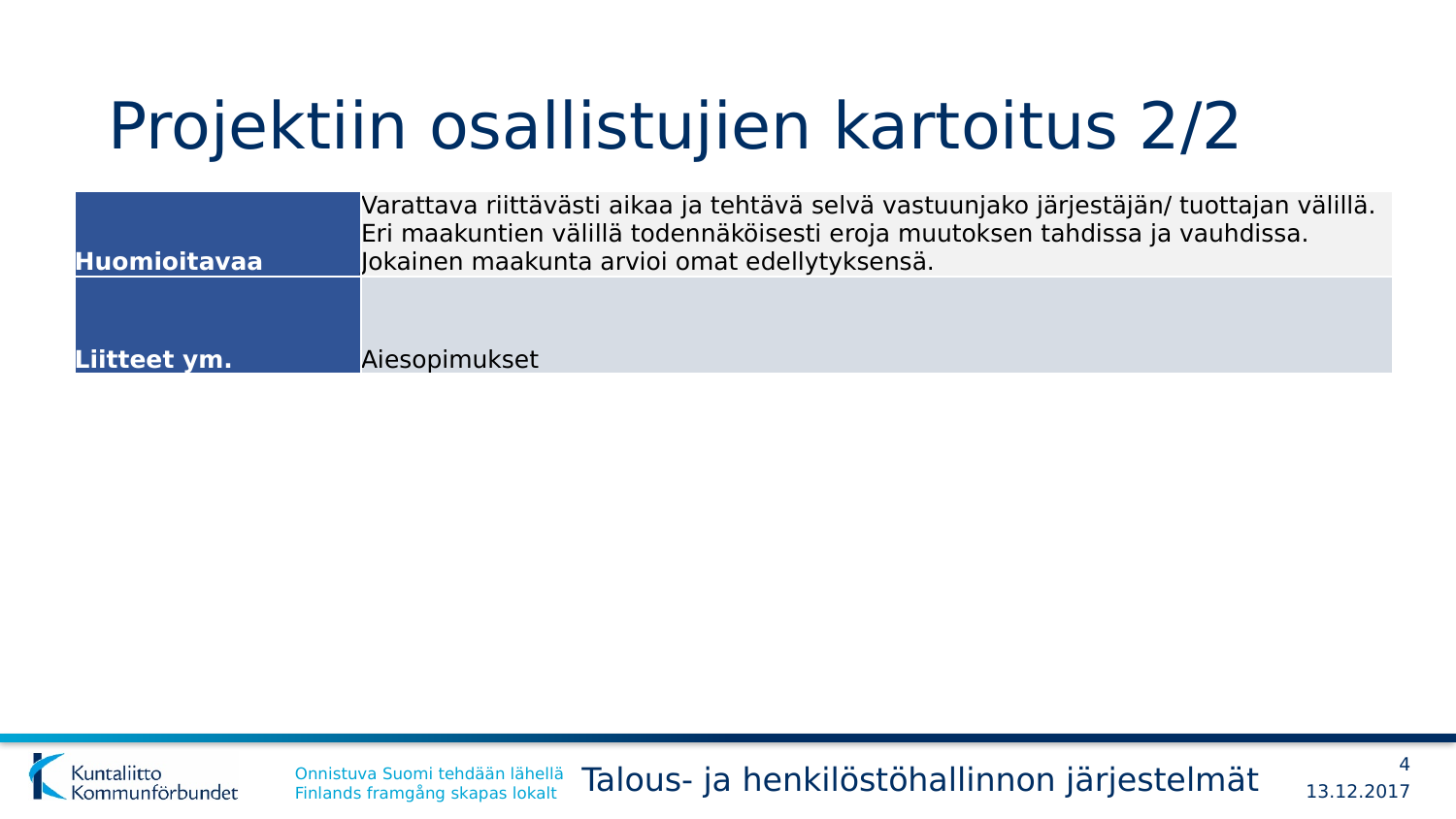

# Projektiin osallistujien kartoitus 2/2
| Huomioitavaa | Varattava riittävästi aikaa ja tehtävä selvä vastuunjako järjestäjän/ tuottajan välillä. Eri maakuntien välillä todennäköisesti eroja muutoksen tahdissa ja vauhdissa. Jokainen maakunta arvioi omat edellytyksensä. |
| --- | --- |
| Liitteet ym. | Aiesopimukset |
4
Talous- ja henkilöstöhallinnon järjestelmät
13.12.2017